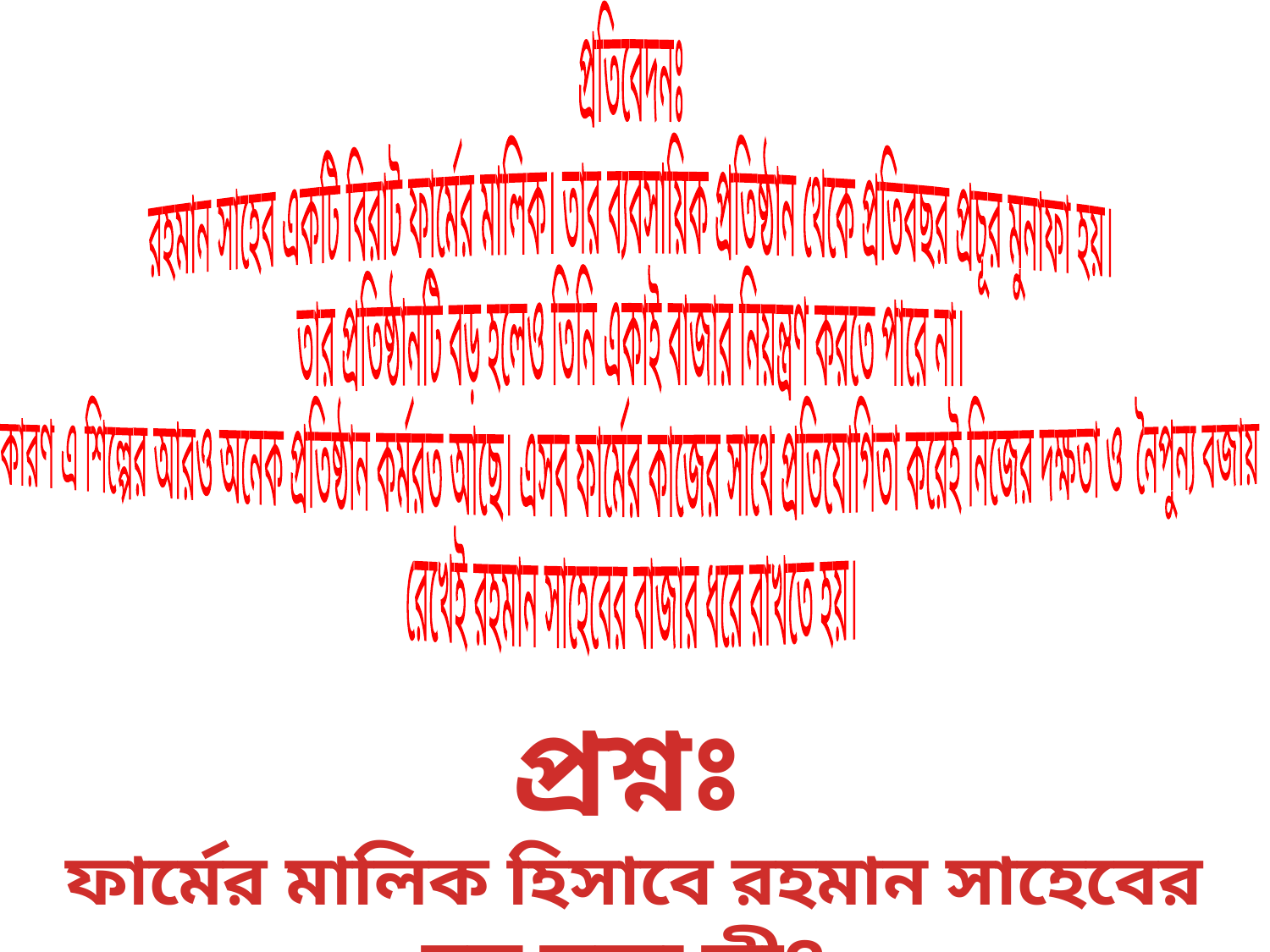

প্রতিবেদনঃ
রহমান সাহেব একটি বিরাট ফার্মের মালিক। তার ব্যবসায়িক প্রতিষ্ঠান থেকে প্রতিবছর প্রচূর মুনাফা হয়।
তার প্রতিষ্ঠানটি বড় হলেও তিনি একাই বাজার নিয়ন্ত্রণ করতে পারে না।
কারণ এ শিল্পের আরও অনেক প্রতিষ্ঠান কর্মরত আছে। এসব ফার্মের কাজের সাথে প্রতিযোগিতা করেই নিজের দক্ষতা ও  নৈপুন্য বজায়
রেখেই রহমান সাহেবের বাজার ধরে রাখতে হয়।

প্রশ্নঃ
ফার্মের মালিক হিসাবে রহমান সাহেবের মূল লক্ষ্য কী?